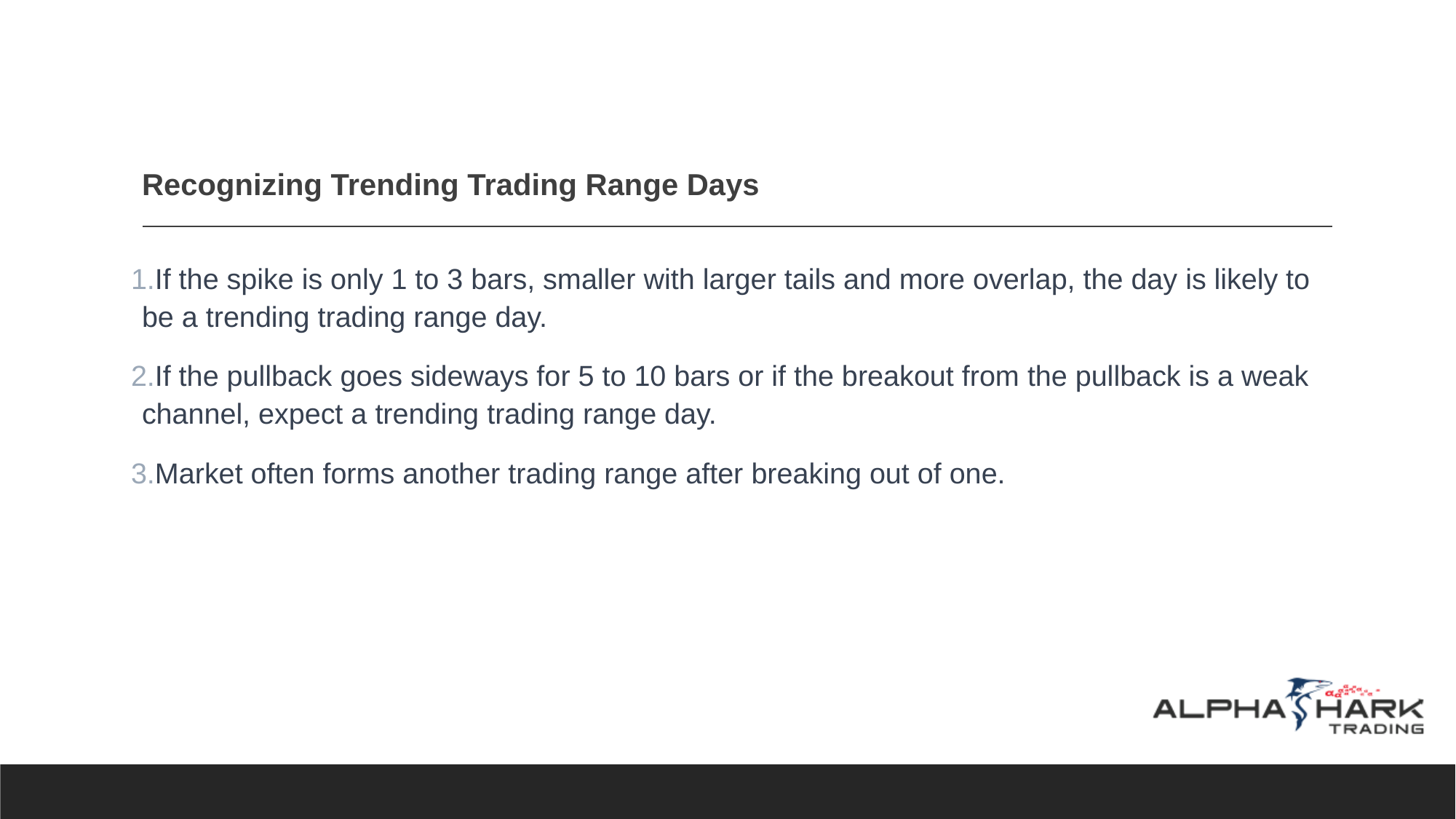

# Recognizing Trending Trading Range Days
If the spike is only 1 to 3 bars, smaller with larger tails and more overlap, the day is likely to be a trending trading range day.
If the pullback goes sideways for 5 to 10 bars or if the breakout from the pullback is a weak channel, expect a trending trading range day.
Market often forms another trading range after breaking out of one.